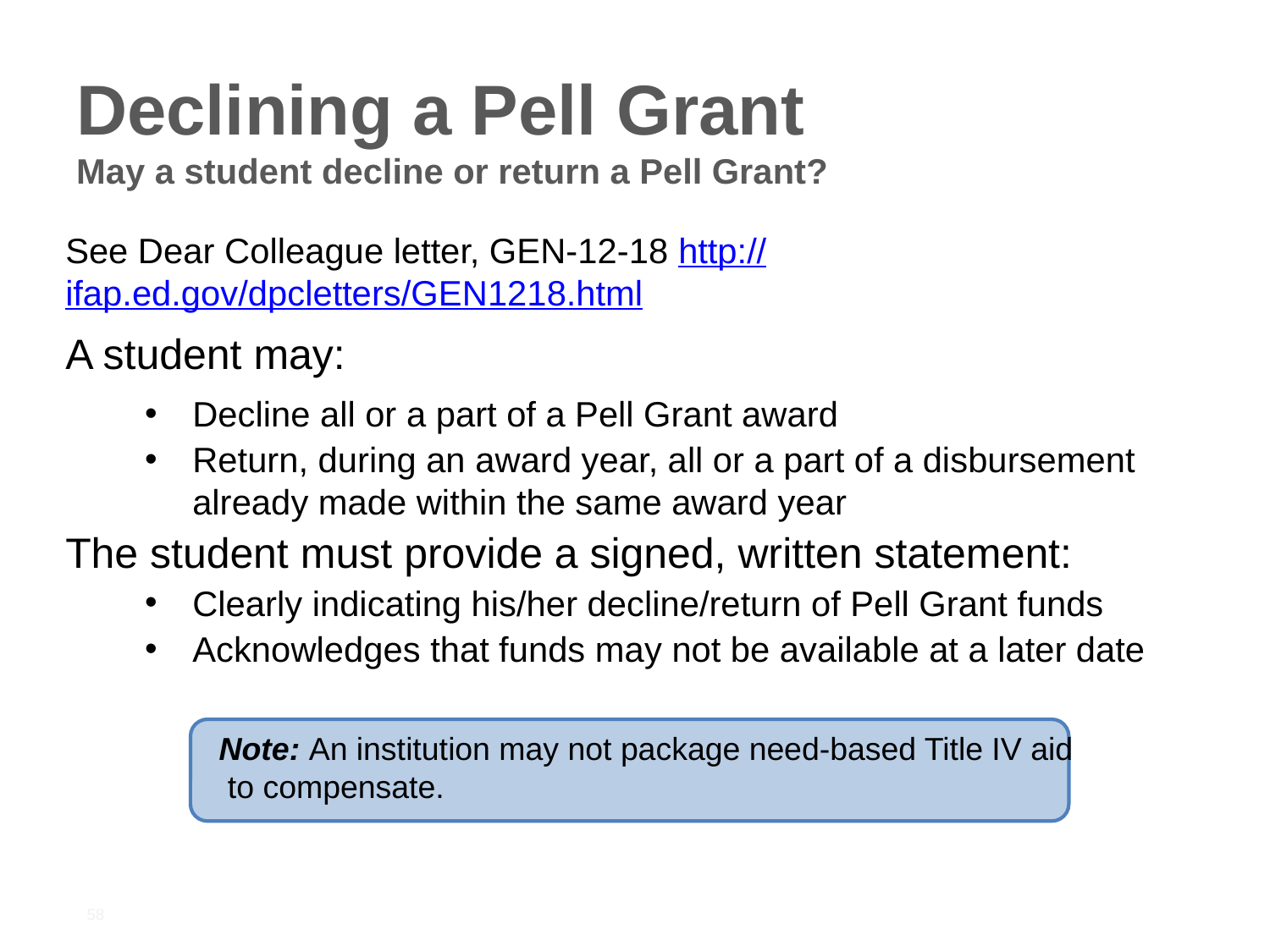

# Declining a Pell Grant May a student decline or return a Pell Grant?
See Dear Colleague letter, GEN-12-18 http://ifap.ed.gov/dpcletters/GEN1218.html
A student may:
Decline all or a part of a Pell Grant award
Return, during an award year, all or a part of a disbursement already made within the same award year
The student must provide a signed, written statement:
Clearly indicating his/her decline/return of Pell Grant funds
Acknowledges that funds may not be available at a later date

Note: An institution may not package need-based Title IV aid
 to compensate.
58